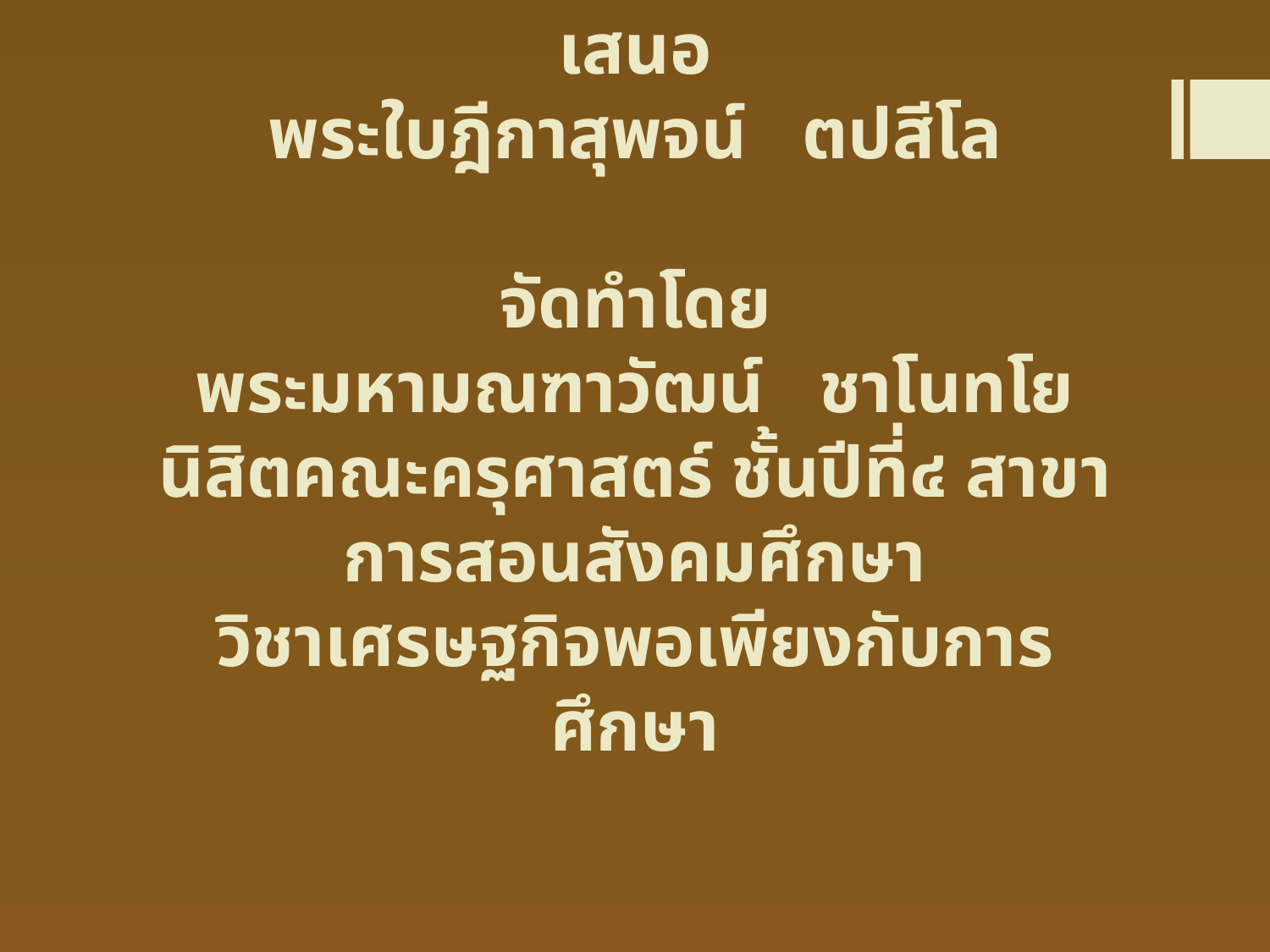

# เสนอ พระใบฎีกาสุพจน์   ตปสีโล จัดทำโดย พระมหามณฑาวัฒน์   ชาโนทโย นิสิตคณะครุศาสตร์ ชั้นปีที่๔ สาขาการสอนสังคมศึกษา วิชาเศรษฐกิจพอเพียงกับการศึกษา